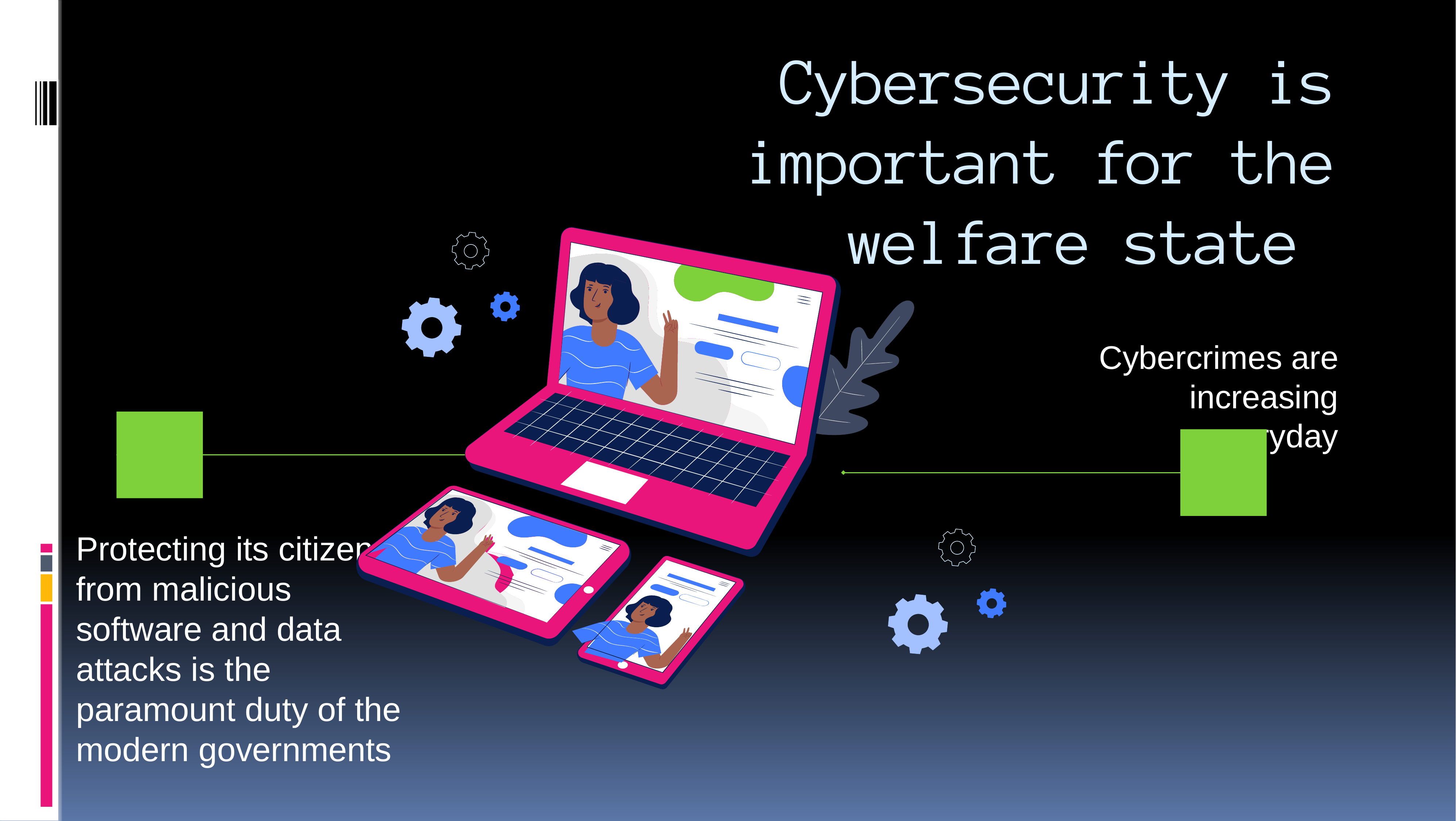

# Cybersecurity is important for the welfare state

01.
Cybercrimes are increasing everyday

Protecting its citizens from malicious software and data attacks is the paramount duty of the modern governments